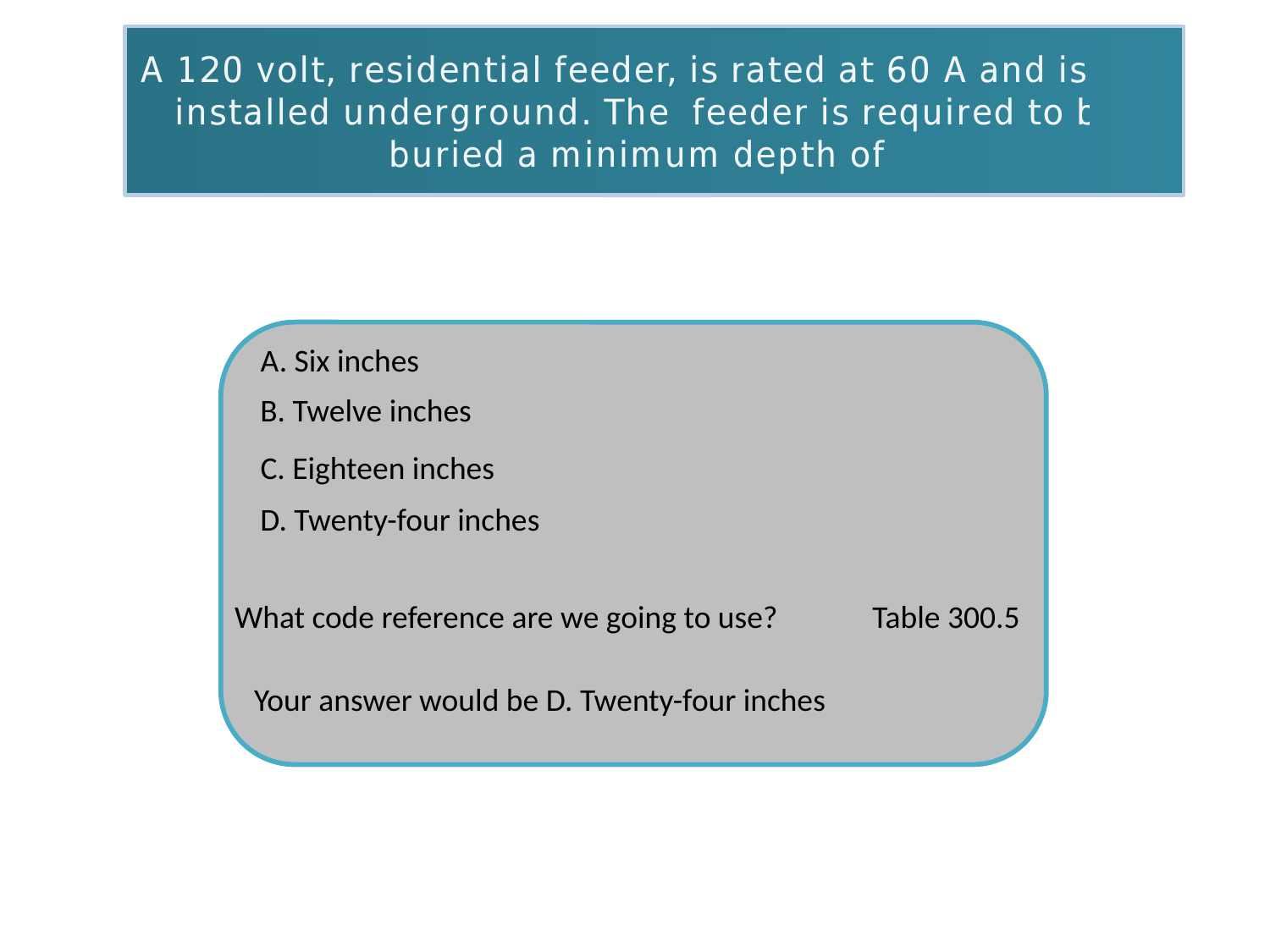

A 120 volt, residential feeder, is rated at 60 A and is        installed underground. The  feeder is required to be
buried a minimum depth of ?

A. Six inches
B. Twelve inches
C. Eighteen inches
D. Twenty-four inches
Table 300.5
What code reference are we going to use?
Your answer would be D. Twenty-four inches